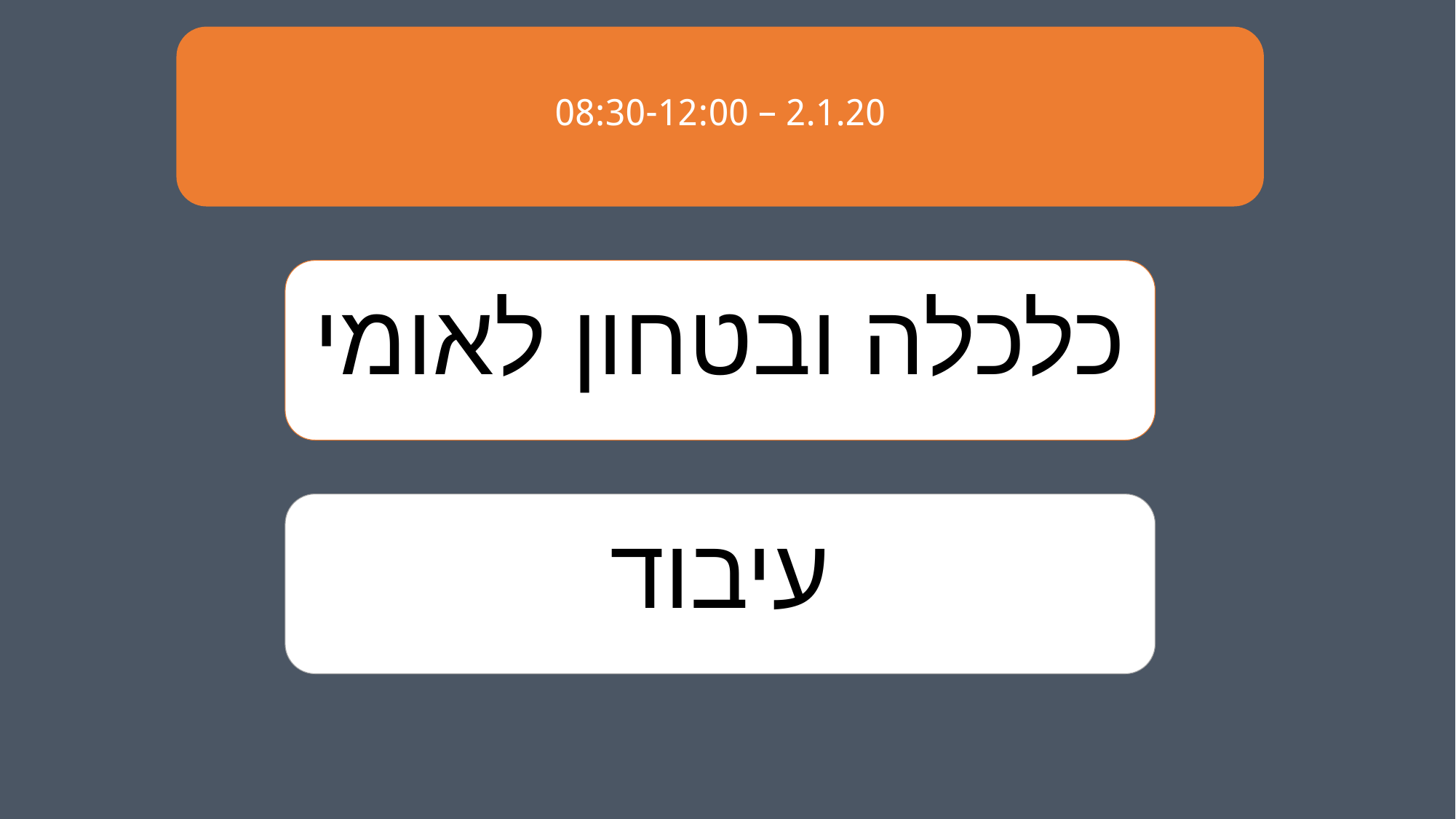

כלכלה ובטחון לאומי
עיבוד
עיבוד
כלכלה ובטחון לאומי